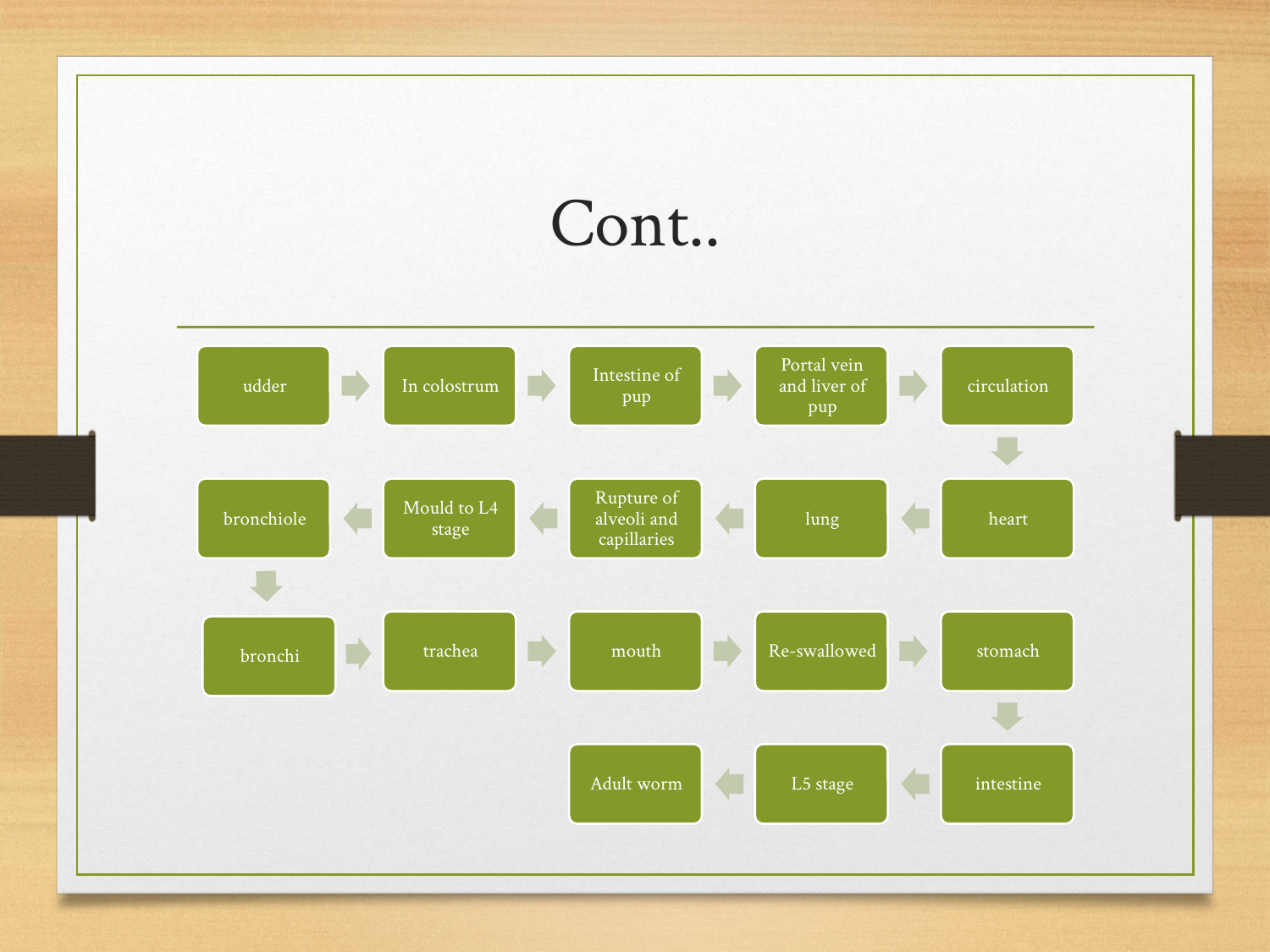

# Cont..
udder

In colostrum

Intestine of pup

Portal vein and liver of pup

circulation

heart

lung

Rupture of alveoli and capillaries

Mould to L4 stage

bronchiole

bronchi

trachea

mouth

Re-swallowed

stomach

intestine

L5 stage

Adult worm